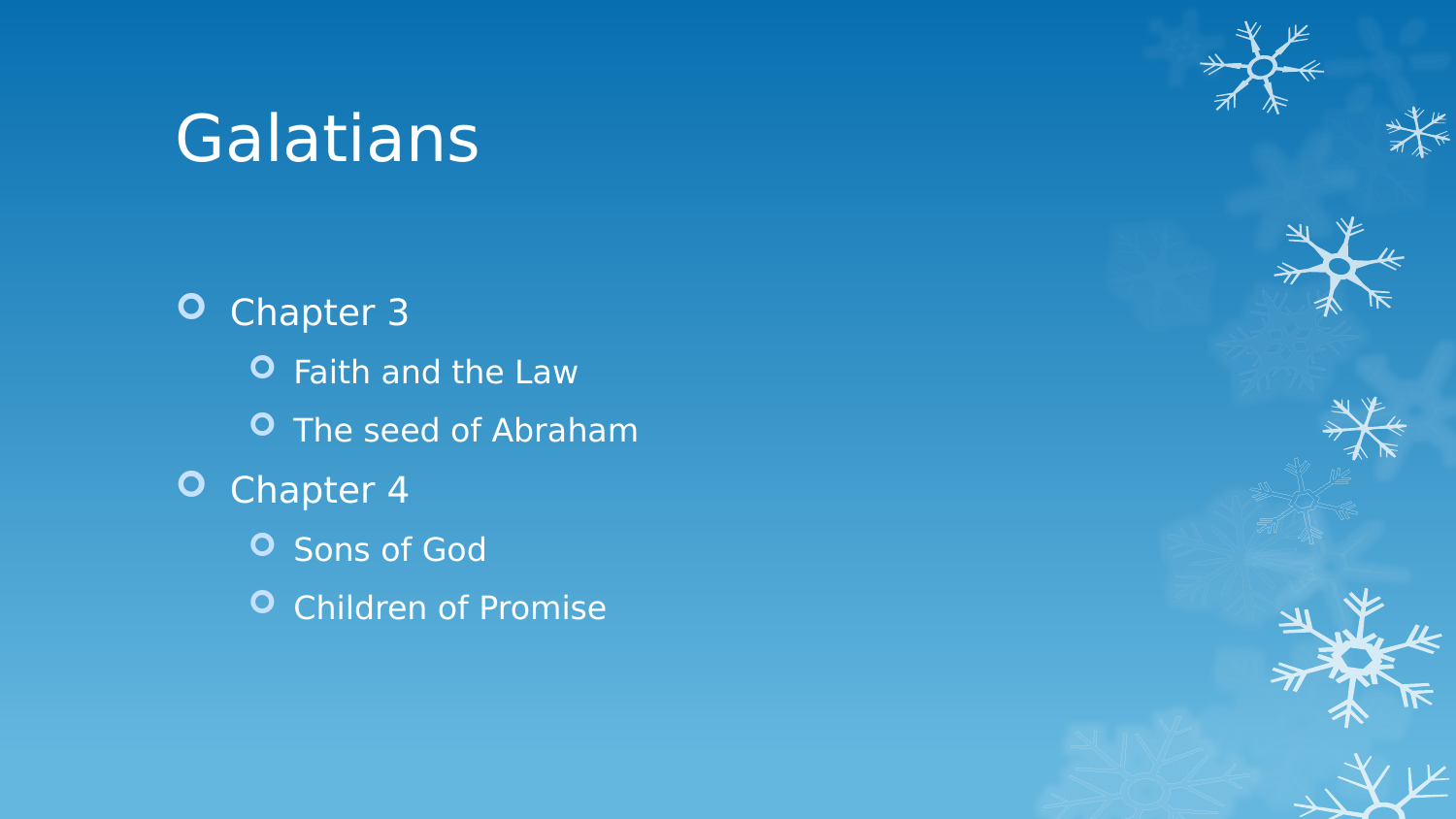

# Galatians
Chapter 3
Faith and the Law
The seed of Abraham
Chapter 4
Sons of God
Children of Promise